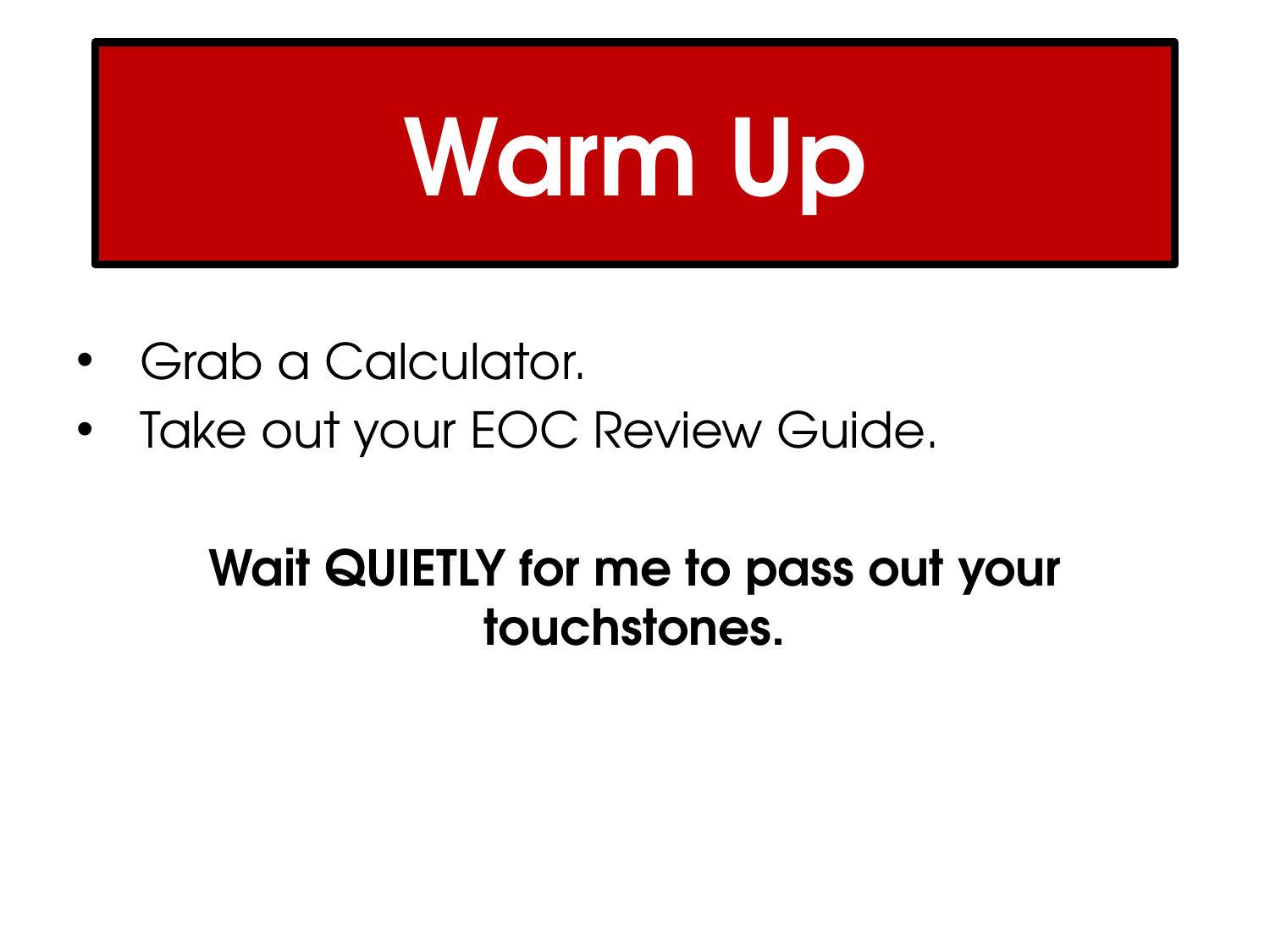

# Warm Up
Grab a Calculator.
Take out your EOC Review Guide.

Wait QUIETLY for me to pass out your touchstones.